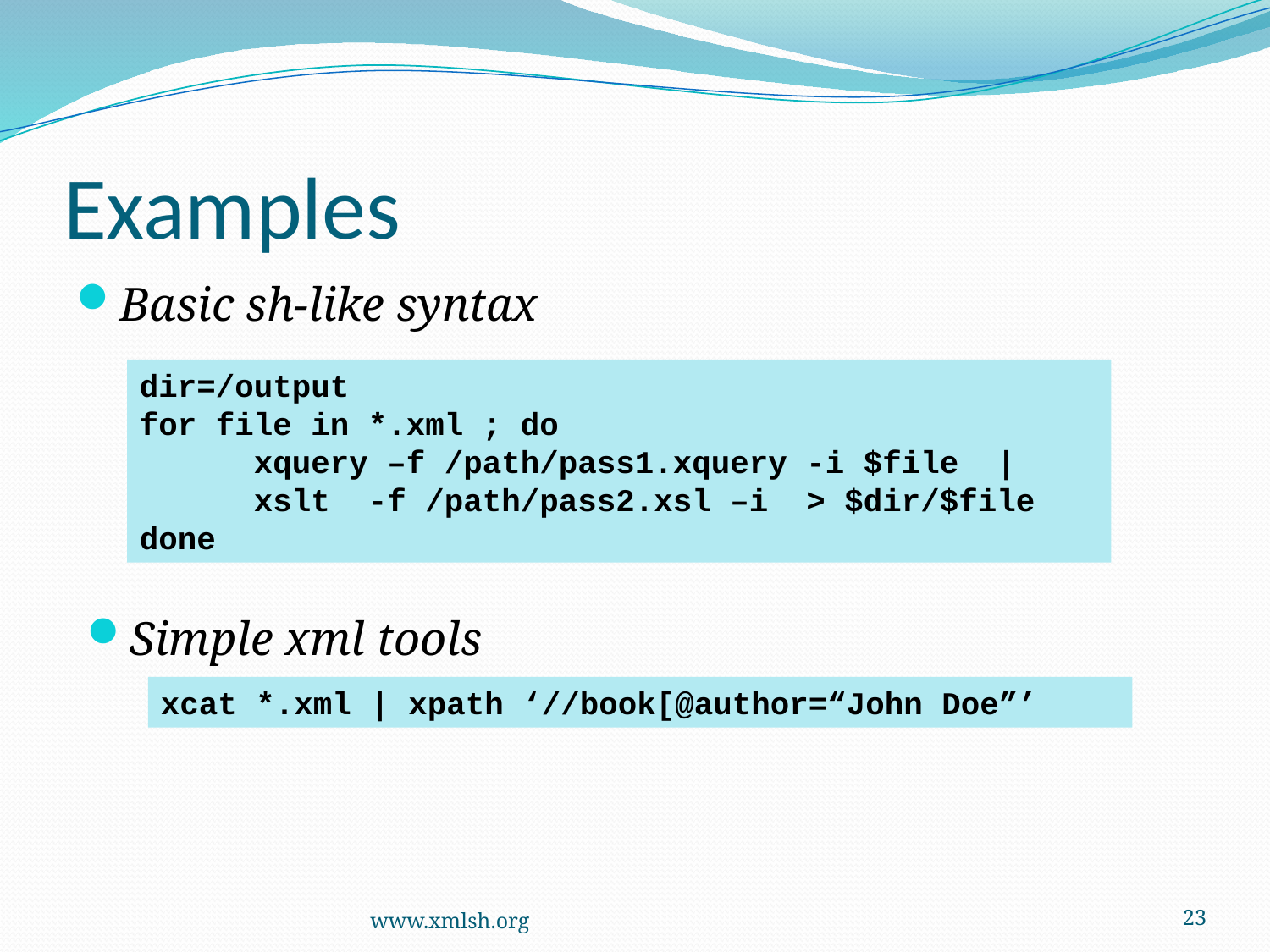

# Examples
Basic sh-like syntax
dir=/output
for file in *.xml ; do
      xquery –f /path/pass1.xquery -i $file  |
      xslt  -f /path/pass2.xsl –i  > $dir/$file
done
Simple xml tools
xcat *.xml | xpath ‘//book[@author=“John Doe”’
www.xmlsh.org
23